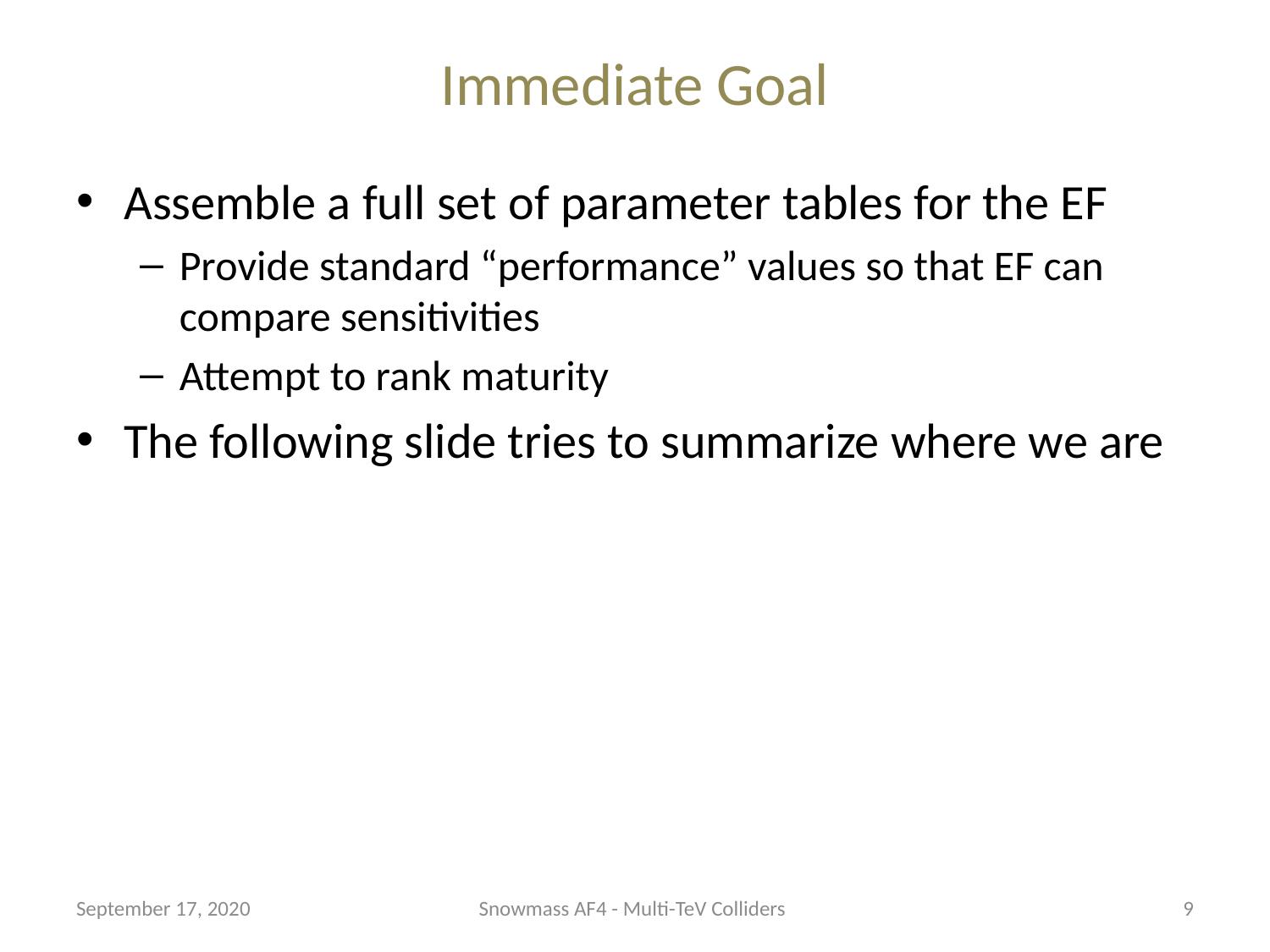

# Immediate Goal
Assemble a full set of parameter tables for the EF
Provide standard “performance” values so that EF can compare sensitivities
Attempt to rank maturity
The following slide tries to summarize where we are
September 17, 2020
Snowmass AF4 - Multi-TeV Colliders
9